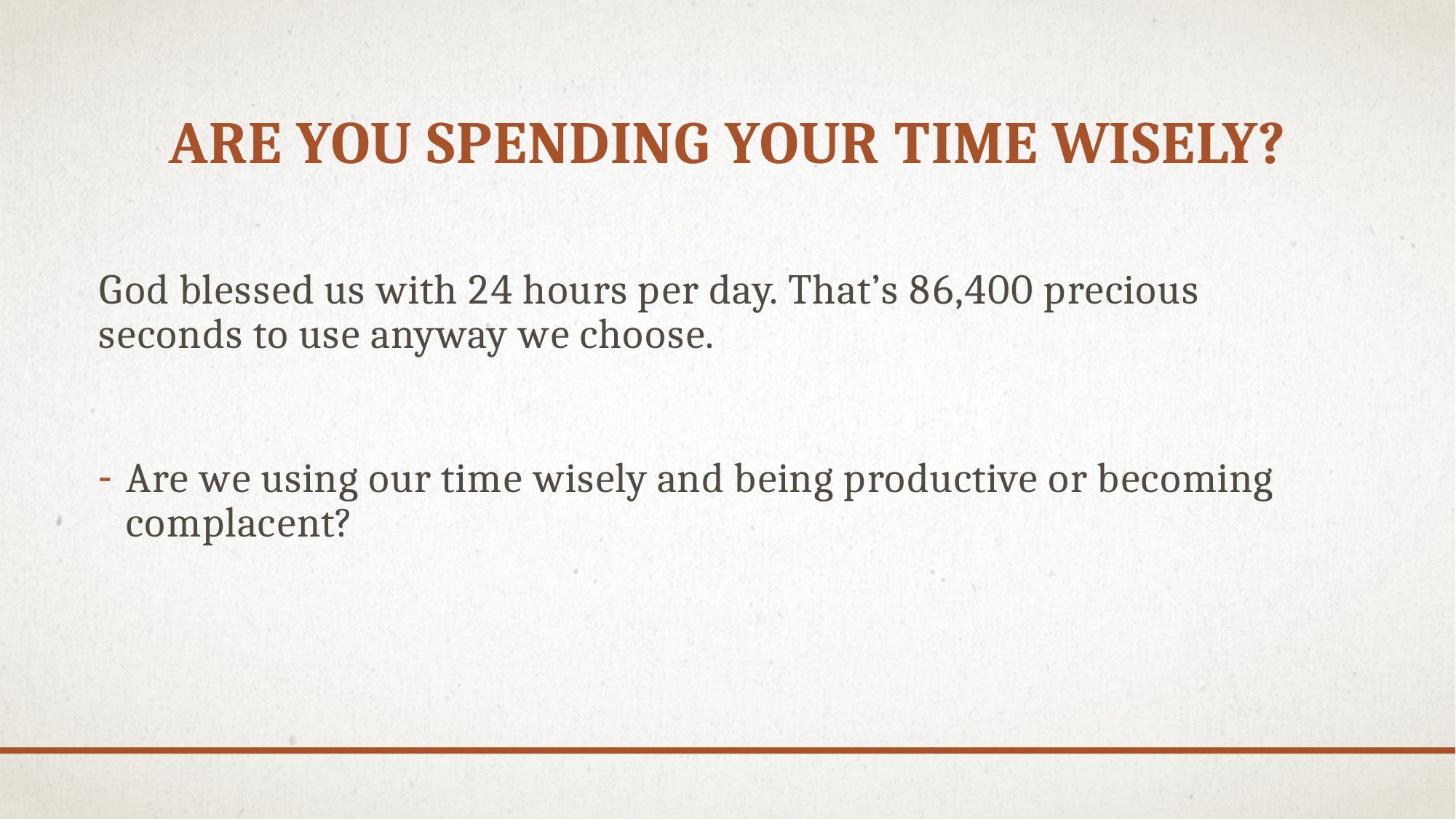

# Are you spending your time wisely?
God blessed us with 24 hours per day. That’s 86,400 precious seconds to use anyway we choose.

Are we using our time wisely and being productive or becoming complacent?